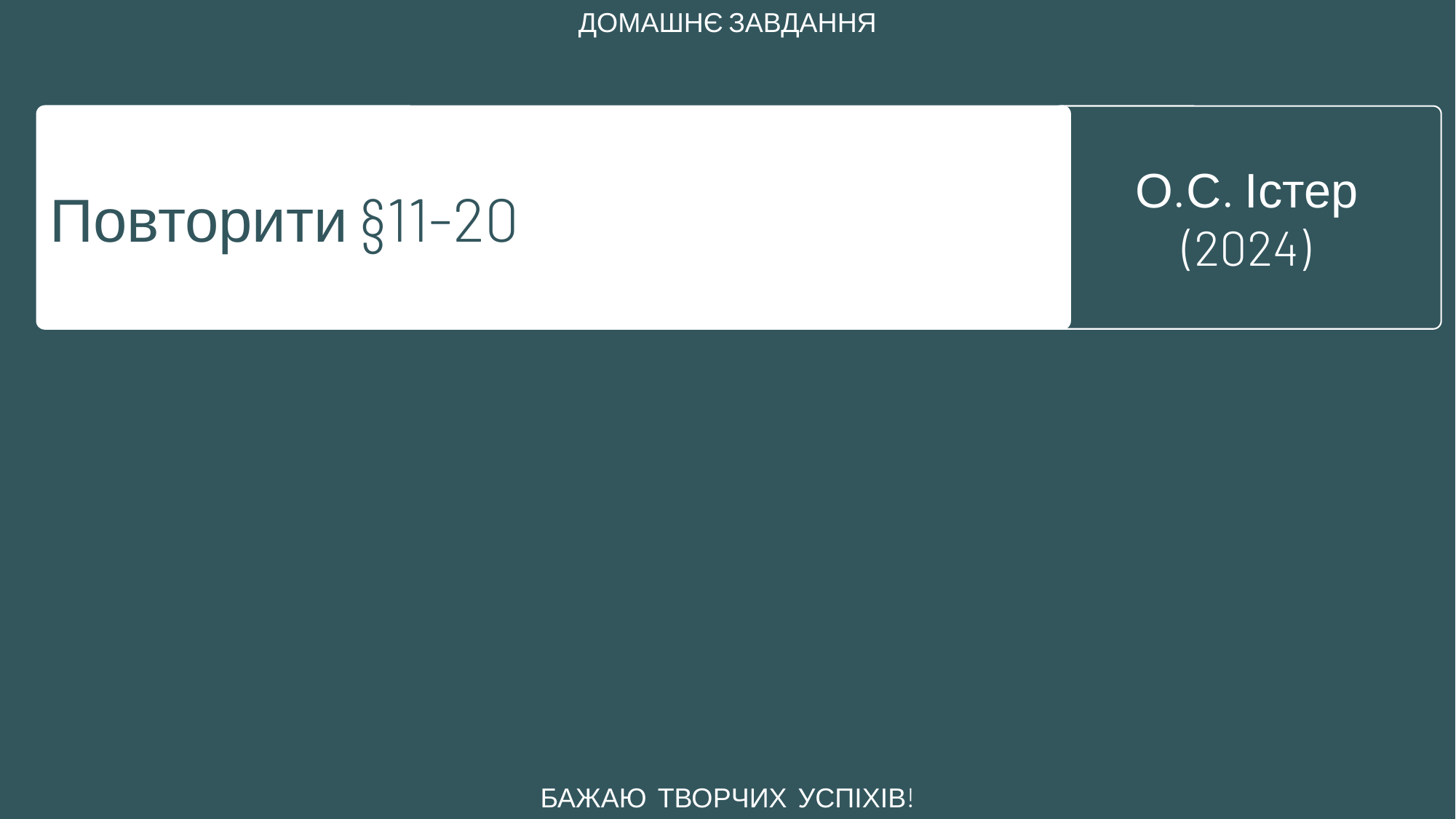

ДОМАШНЄ ЗАВДАННЯ
Повторити §11-20
О.С. Істер
(2024)
БАЖАЮ  ТВОРЧИХ  УСПІХІВ!